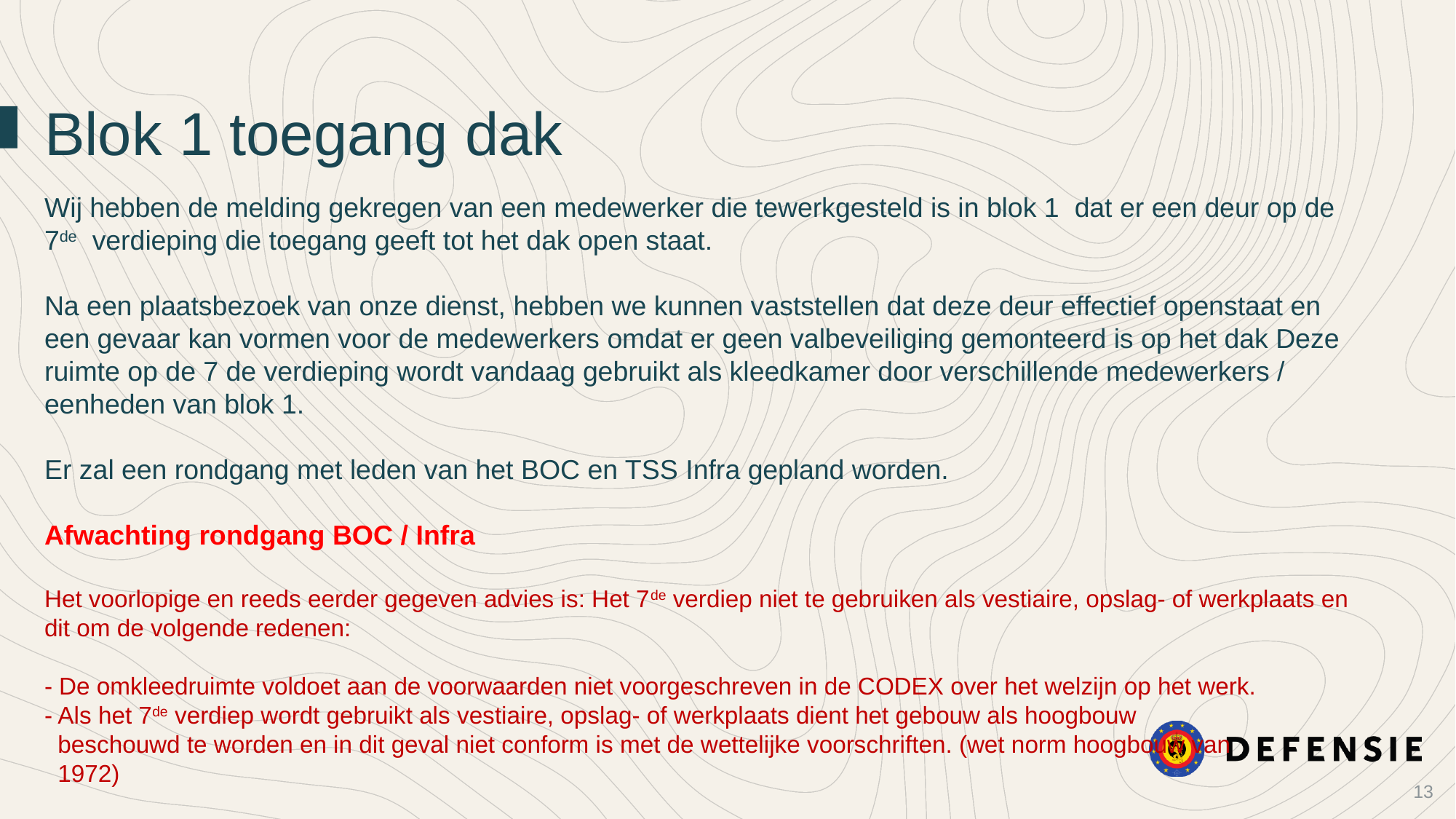

Blok 1 toegang dak
Wij hebben de melding gekregen van een medewerker die tewerkgesteld is in blok 1  dat er een deur op de 7de  verdieping die toegang geeft tot het dak open staat.

Na een plaatsbezoek van onze dienst, hebben we kunnen vaststellen dat deze deur effectief openstaat en een gevaar kan vormen voor de medewerkers omdat er geen valbeveiliging gemonteerd is op het dak Deze ruimte op de 7 de verdieping wordt vandaag gebruikt als kleedkamer door verschillende medewerkers / eenheden van blok 1.

Er zal een rondgang met leden van het BOC en TSS Infra gepland worden.

Afwachting rondgang BOC / Infra

Het voorlopige en reeds eerder gegeven advies is: Het 7de verdiep niet te gebruiken als vestiaire, opslag- of werkplaats en dit om de volgende redenen:

- De omkleedruimte voldoet aan de voorwaarden niet voorgeschreven in de CODEX over het welzijn op het werk.
- Als het 7de verdiep wordt gebruikt als vestiaire, opslag- of werkplaats dient het gebouw als hoogbouw
  beschouwd te worden en in dit geval niet conform is met de wettelijke voorschriften. (wet norm hoogbouw van
  1972)